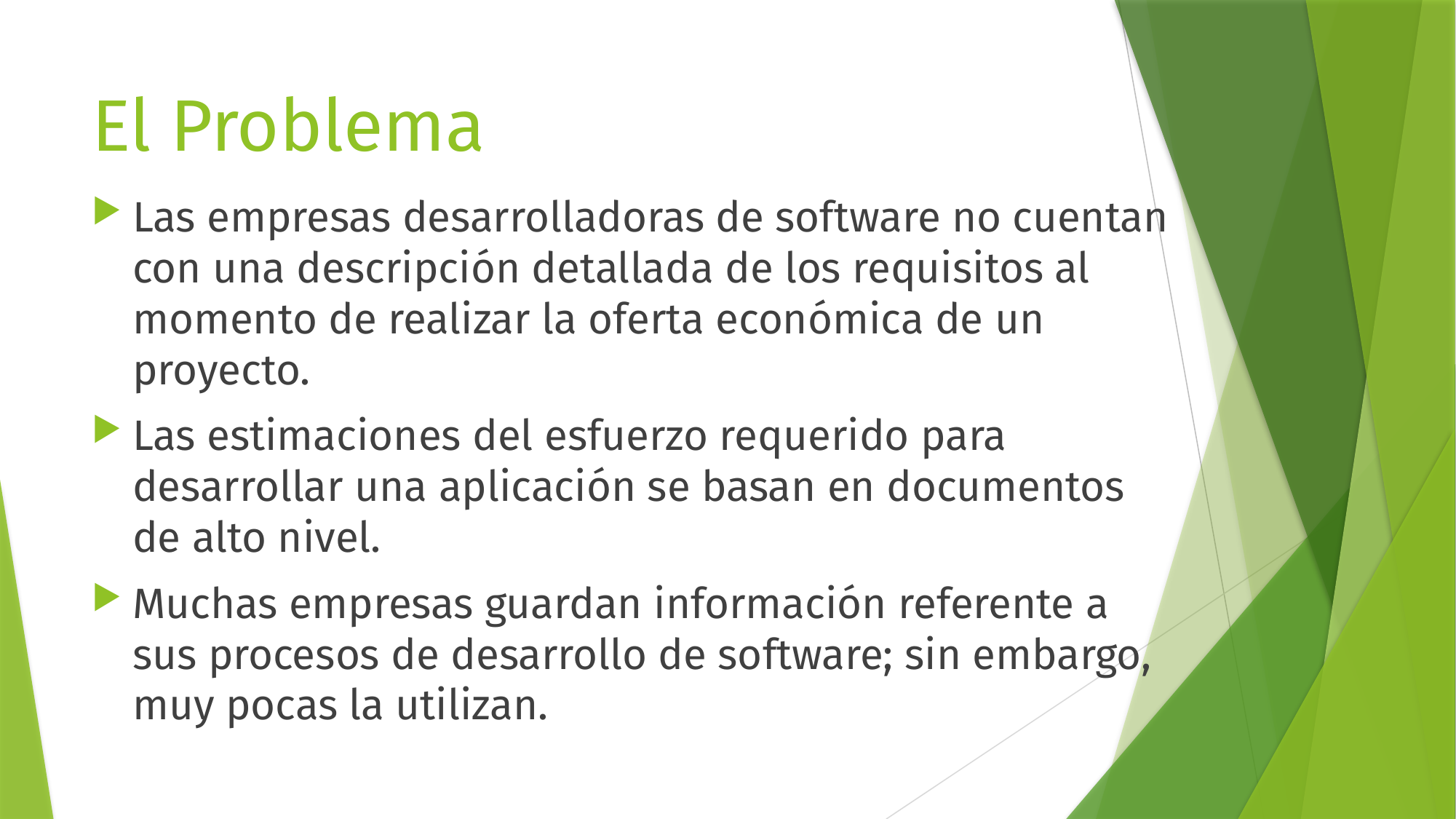

# El Problema
Las empresas desarrolladoras de software no cuentan con una descripción detallada de los requisitos al momento de realizar la oferta económica de un proyecto.
Las estimaciones del esfuerzo requerido para desarrollar una aplicación se basan en documentos de alto nivel.
Muchas empresas guardan información referente a sus procesos de desarrollo de software; sin embargo, muy pocas la utilizan.